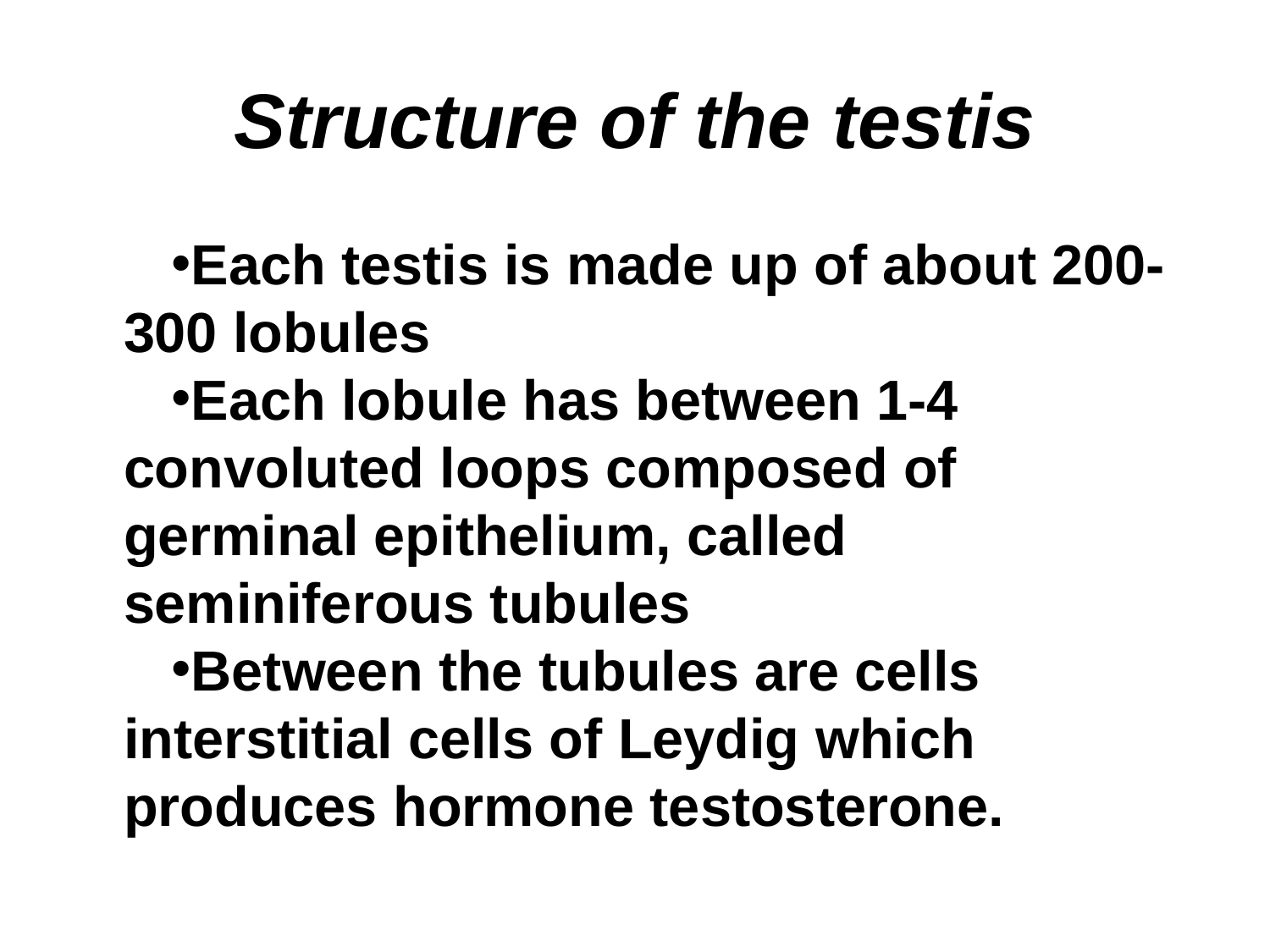

# Structure of the testis
Each testis is made up of about 200-300 lobules
Each lobule has between 1-4 convoluted loops composed of germinal epithelium, called seminiferous tubules
Between the tubules are cells interstitial cells of Leydig which produces hormone testosterone.